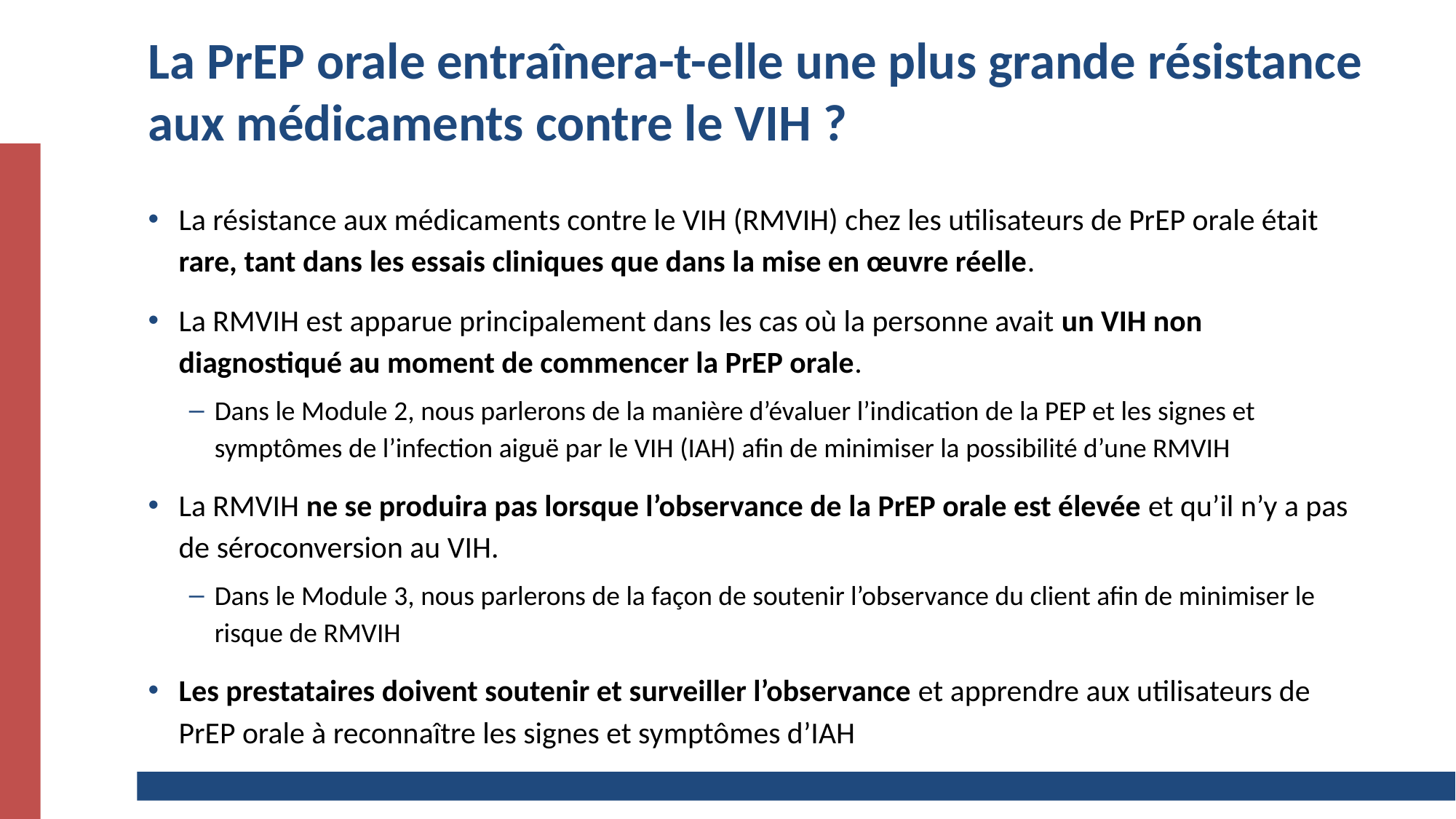

# La PrEP orale entraînera-t-elle une plus grande résistance aux médicaments contre le VIH ?
La résistance aux médicaments contre le VIH (RMVIH) chez les utilisateurs de PrEP orale était rare, tant dans les essais cliniques que dans la mise en œuvre réelle.
La RMVIH est apparue principalement dans les cas où la personne avait un VIH non diagnostiqué au moment de commencer la PrEP orale.
Dans le Module 2, nous parlerons de la manière d’évaluer l’indication de la PEP et les signes et symptômes de l’infection aiguë par le VIH (IAH) afin de minimiser la possibilité d’une RMVIH
La RMVIH ne se produira pas lorsque l’observance de la PrEP orale est élevée et qu’il n’y a pas de séroconversion au VIH.
Dans le Module 3, nous parlerons de la façon de soutenir l’observance du client afin de minimiser le risque de RMVIH
Les prestataires doivent soutenir et surveiller l’observance et apprendre aux utilisateurs de PrEP orale à reconnaître les signes et symptômes d’IAH